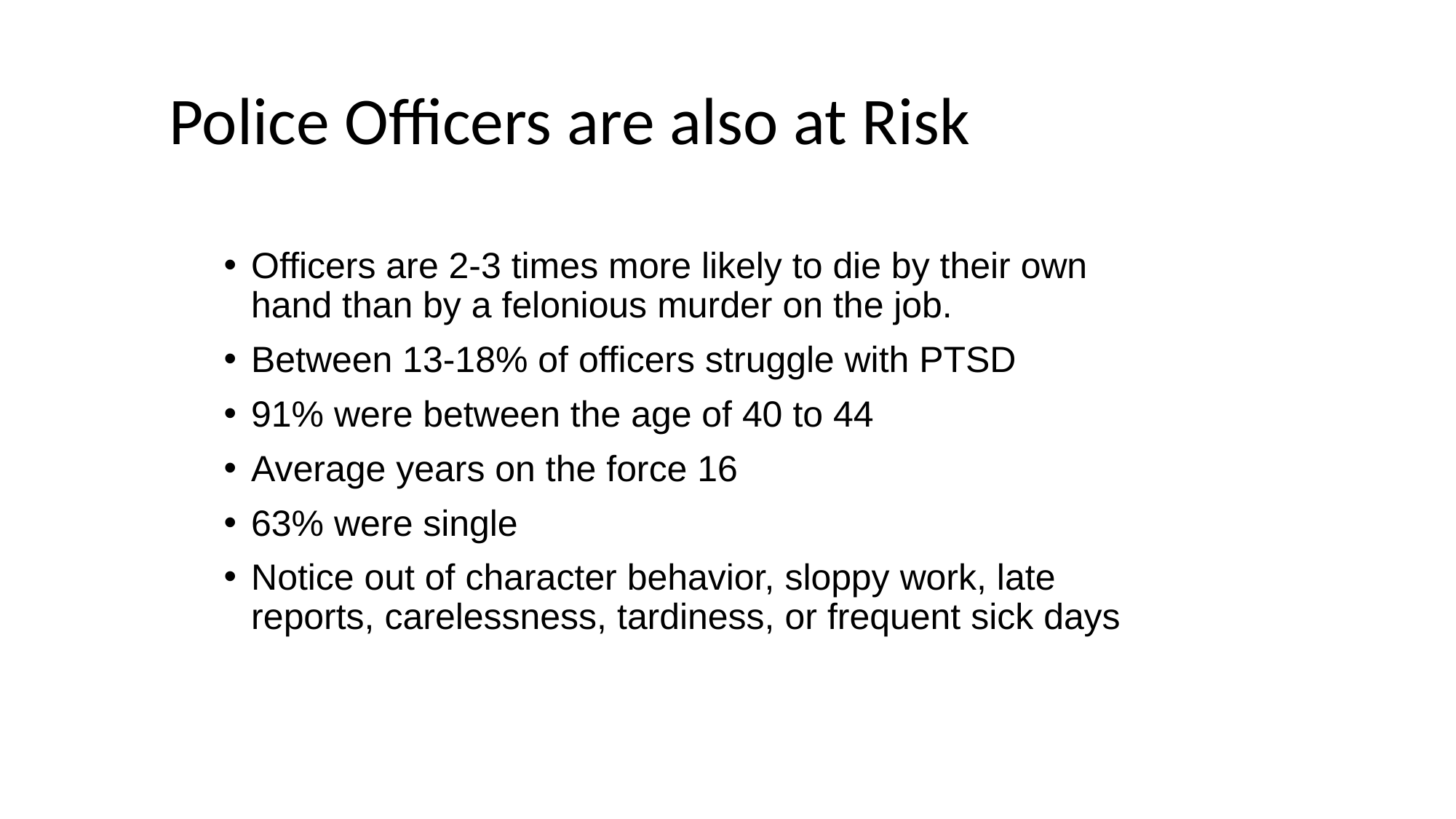

# Police Officers are also at Risk
Officers are 2-3 times more likely to die by their own hand than by a felonious murder on the job.
Between 13-18% of officers struggle with PTSD
91% were between the age of 40 to 44
Average years on the force 16
63% were single
Notice out of character behavior, sloppy work, late reports, carelessness, tardiness, or frequent sick days